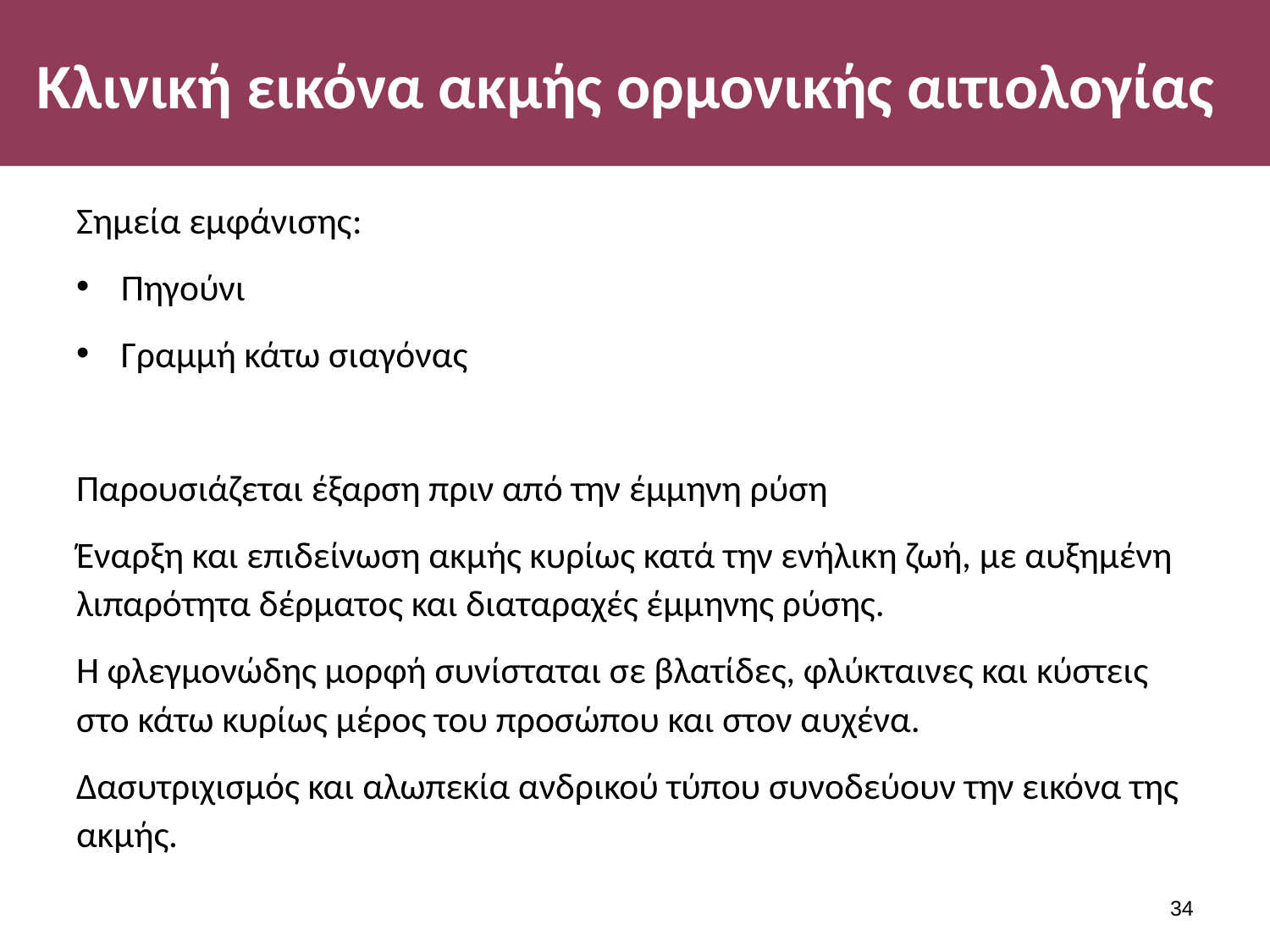

# Κλινική εικόνα ακμής ορμονικής αιτιολογίας
Σημεία εμφάνισης:
Πηγούνι
Γραμμή κάτω σιαγόνας

Παρουσιάζεται έξαρση πριν από την έμμηνη ρύση
Έναρξη και επιδείνωση ακμής κυρίως κατά την ενήλικη ζωή, με αυξημένη λιπαρότητα δέρματος και διαταραχές έμμηνης ρύσης.
Η φλεγμονώδης μορφή συνίσταται σε βλατίδες, φλύκταινες και κύστεις στο κάτω κυρίως μέρος του προσώπου και στον αυχένα.
Δασυτριχισμός και αλωπεκία ανδρικού τύπου συνοδεύουν την εικόνα της ακμής.

34